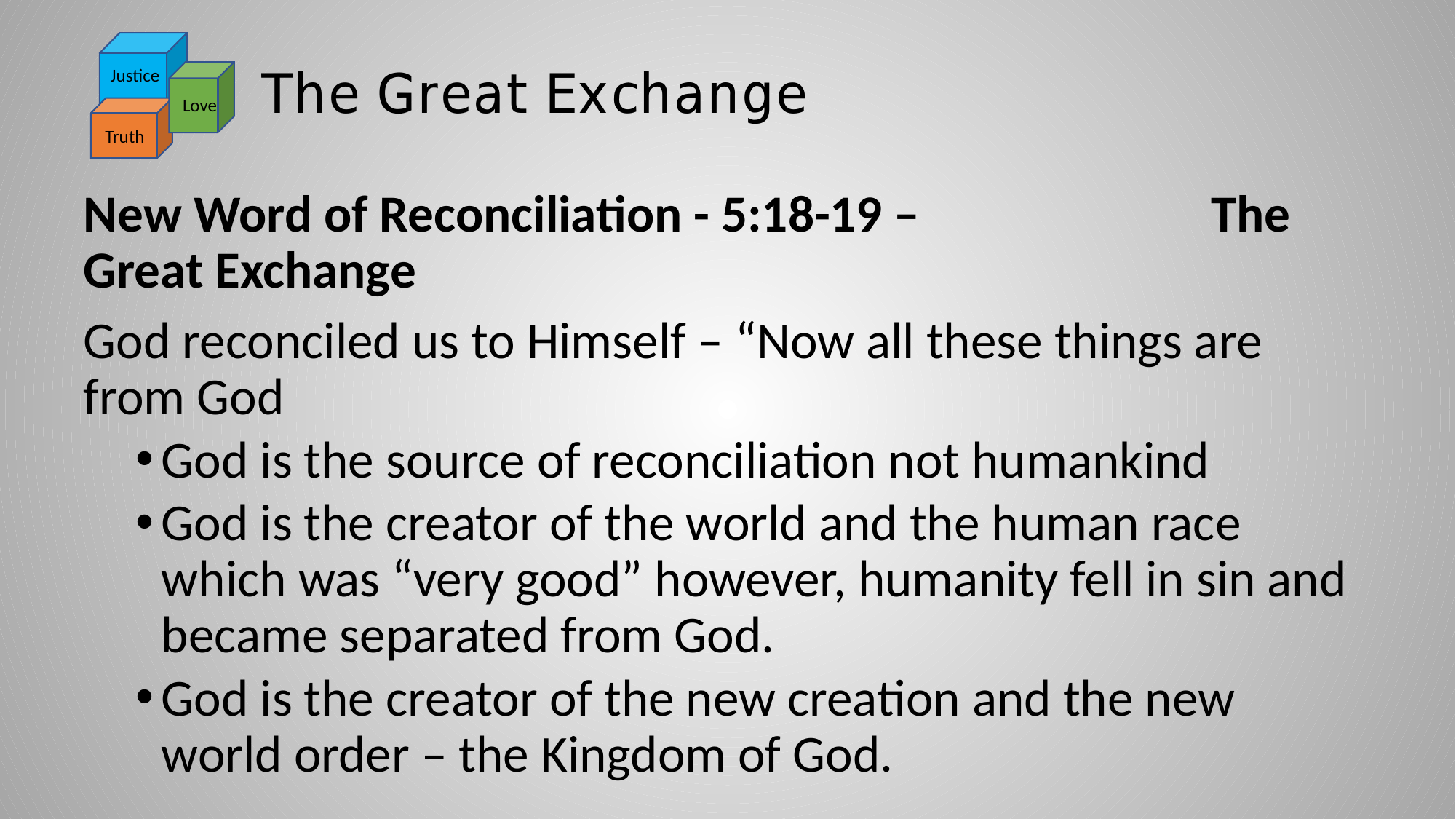

Justice

Love

Truth
# The Great Exchange
New Word of Reconciliation - 5:18-19 –                         The Great Exchange
God reconciled us to Himself – “Now all these things are from God
God is the source of reconciliation not humankind
God is the creator of the world and the human race which was “very good” however, humanity fell in sin and became separated from God.
God is the creator of the new creation and the new world order – the Kingdom of God.